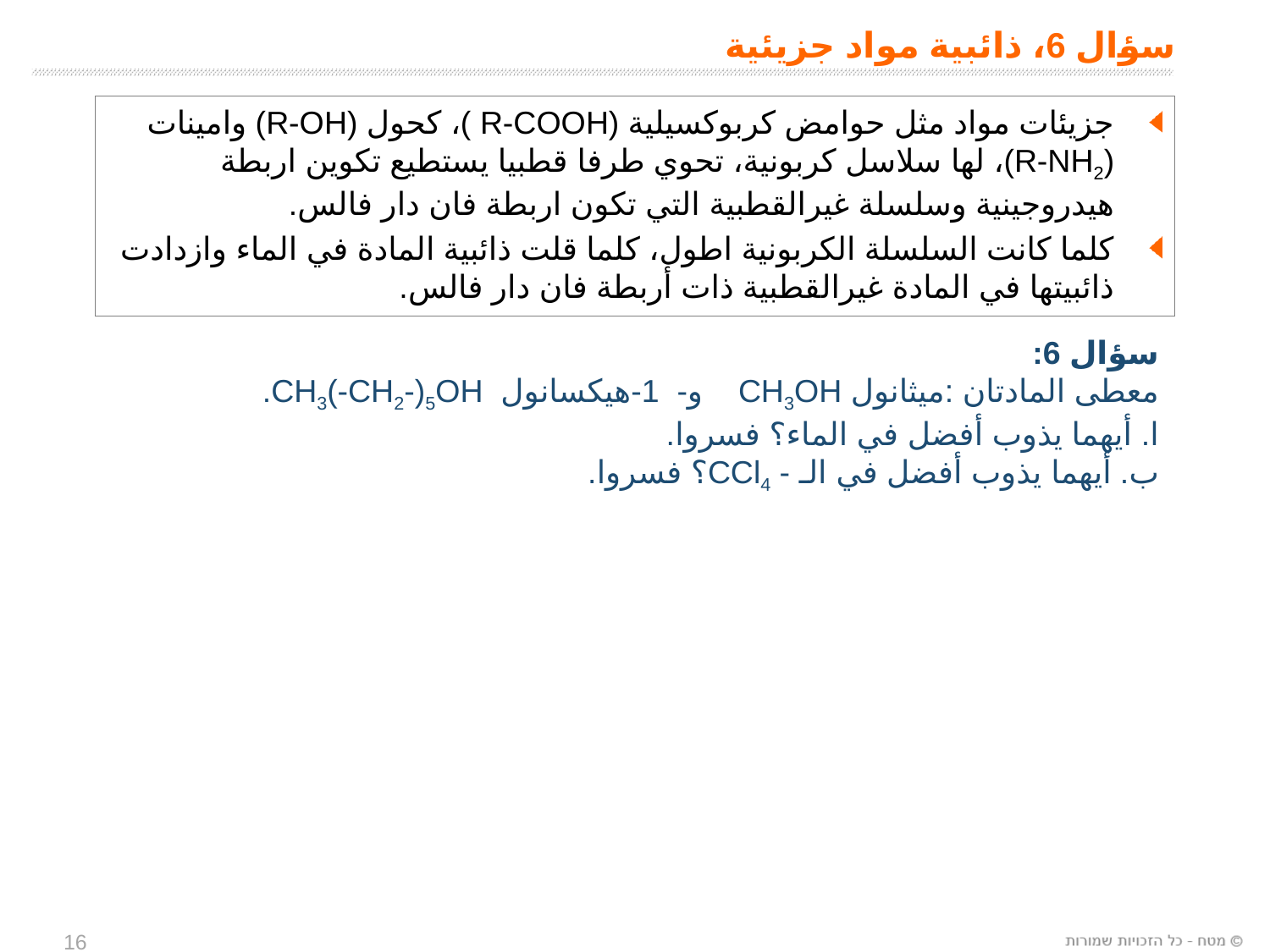

# سؤال 6، ذائبية مواد جزيئية

جزيئات مواد مثل حوامض كربوكسيلية (R-COOH )، كحول (R-OH) وامينات (R-NH2)، لها سلاسل كربونية، تحوي طرفا قطبيا يستطيع تكوين اربطة هيدروجينية وسلسلة غيرالقطبية التي تكون اربطة فان دار فالس.
كلما كانت السلسلة الكربونية اطول، كلما قلت ذائبية المادة في الماء وازدادت ذائبيتها في المادة غيرالقطبية ذات أربطة فان دار فالس.
سؤال 6:
معطى المادتان :ميثانول CH3OH    و-  1-هيكسانول  CH3(-CH2-)5OH.
ا. أيهما يذوب أفضل في الماء؟ فسروا.
ب. أيهما يذوب أفضل في الـ - CCl4؟ فسروا.
16